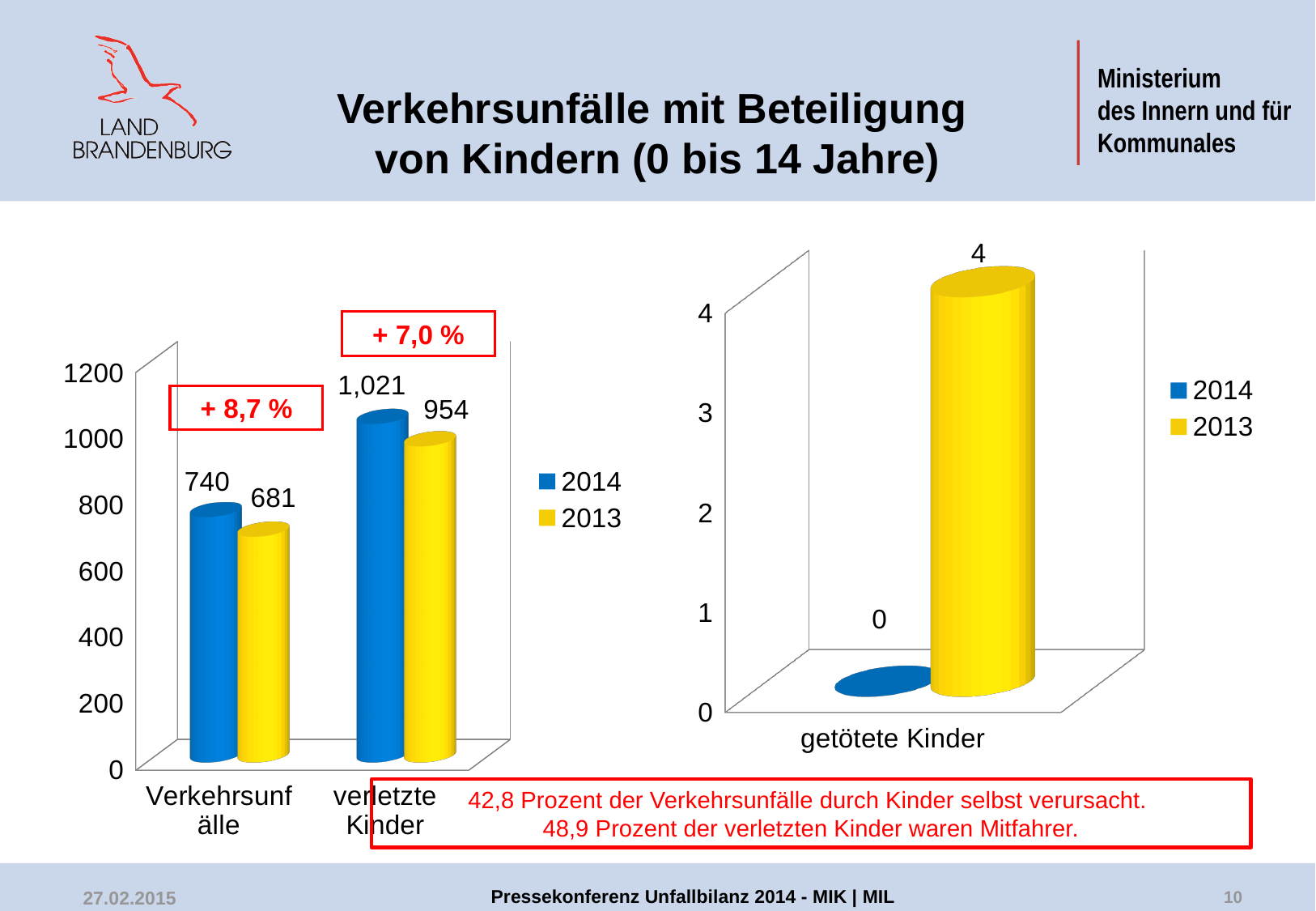

# Verkehrsunfälle mit Beteiligung von Kindern (0 bis 14 Jahre)

[unsupported chart]

+ 7,0 %

[unsupported chart]

+ 8,7 %
42,8 Prozent der Verkehrsunfälle durch Kinder selbst verursacht.
48,9 Prozent der verletzten Kinder waren Mitfahrer.
Pressekonferenz Unfallbilanz 2014 - MIK | MIL
27.02.2015
10